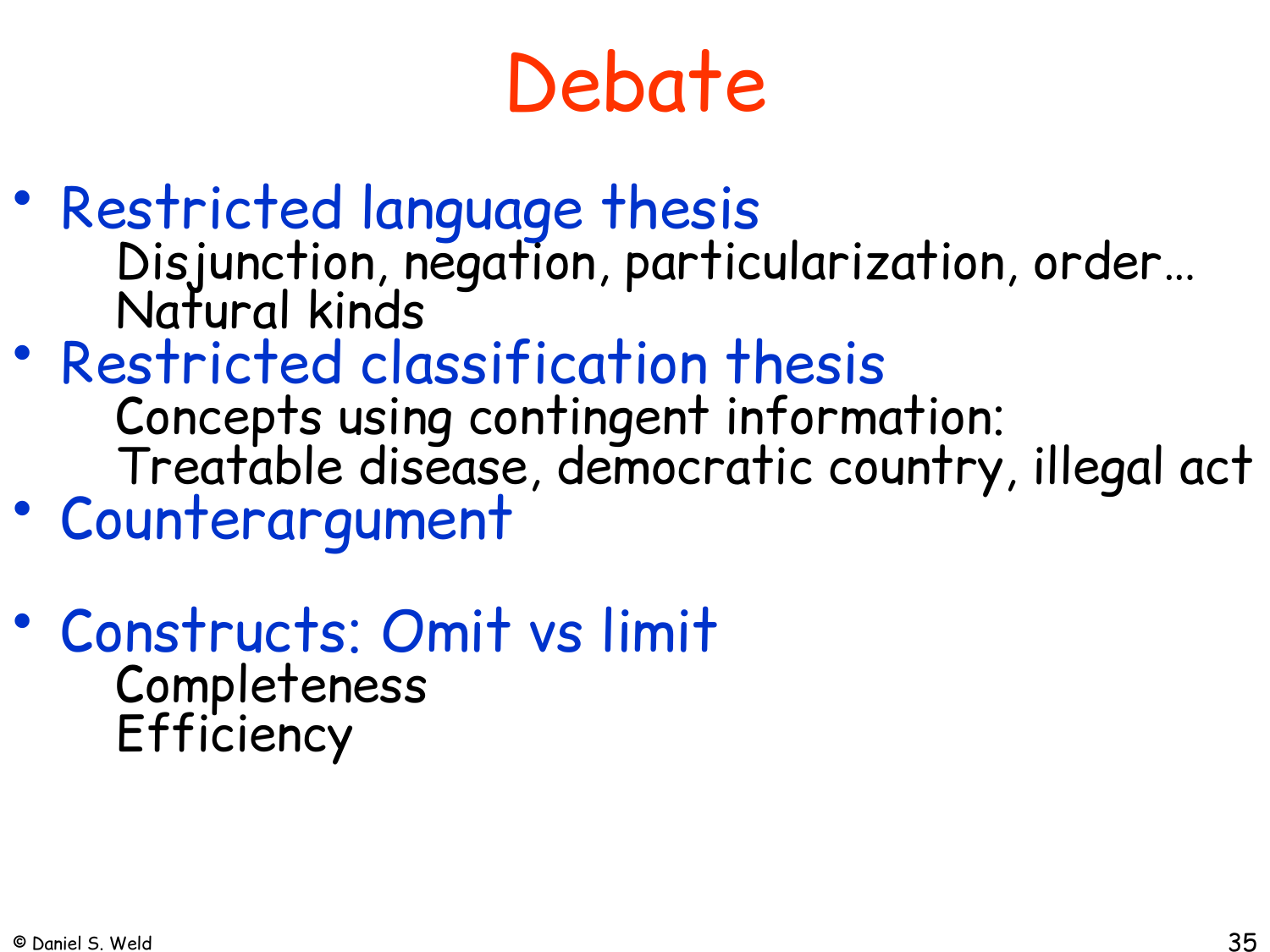

# Debate
Restricted language thesis
Disjunction, negation, particularization, order…
Natural kinds
Restricted classification thesis
Concepts using contingent information:
Treatable disease, democratic country, illegal act
Counterargument

Constructs: Omit vs limit
Completeness
Efficiency

35
© Daniel S. Weld